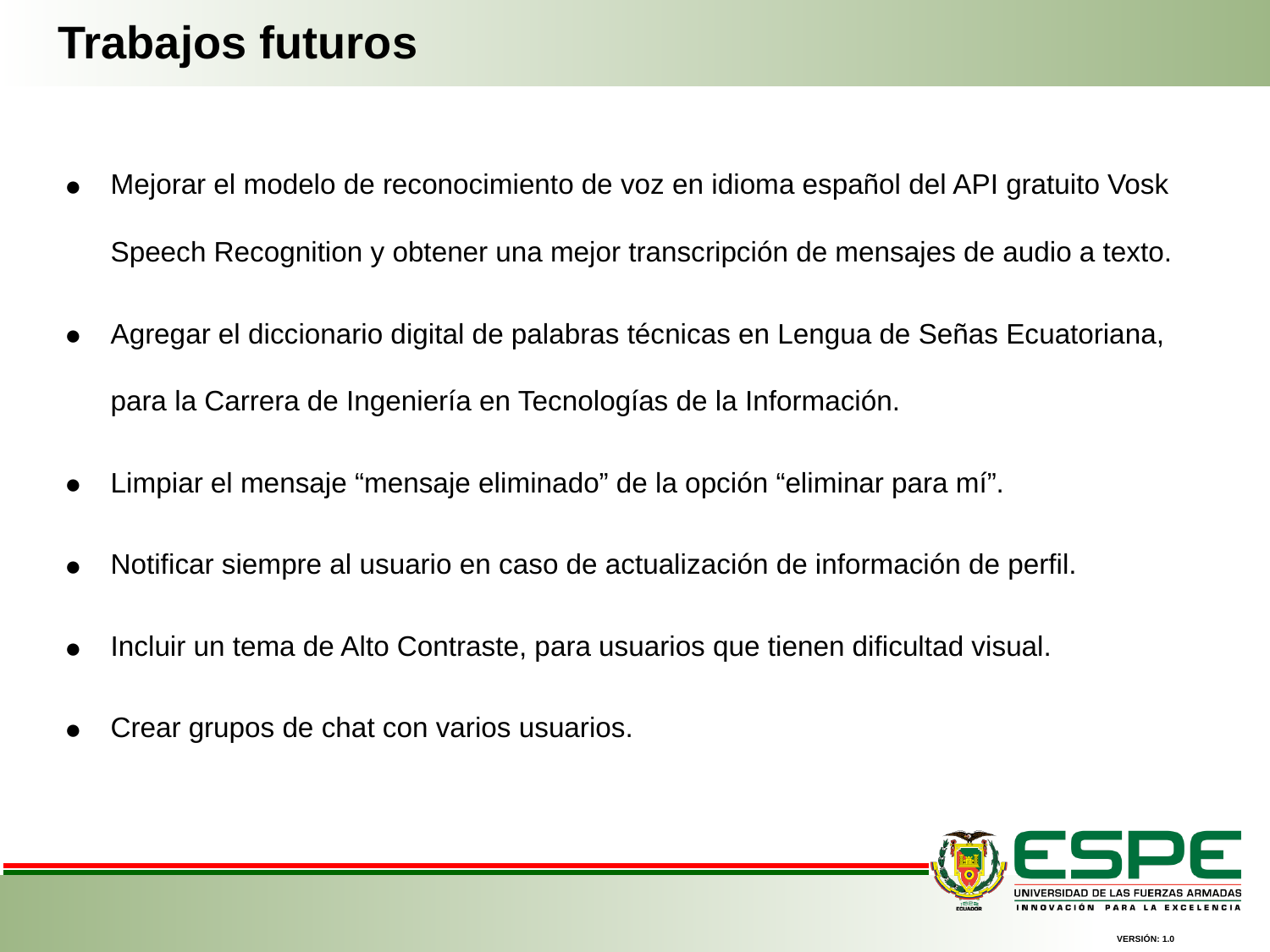

Trabajos futuros

Mejorar el modelo de reconocimiento de voz en idioma español del API gratuito Vosk Speech Recognition y obtener una mejor transcripción de mensajes de audio a texto.
Agregar el diccionario digital de palabras técnicas en Lengua de Señas Ecuatoriana, para la Carrera de Ingeniería en Tecnologías de la Información.
Limpiar el mensaje “mensaje eliminado” de la opción “eliminar para mí”.
Notificar siempre al usuario en caso de actualización de información de perfil.
Incluir un tema de Alto Contraste, para usuarios que tienen dificultad visual.
Crear grupos de chat con varios usuarios.

VERSIÓN: 1.0